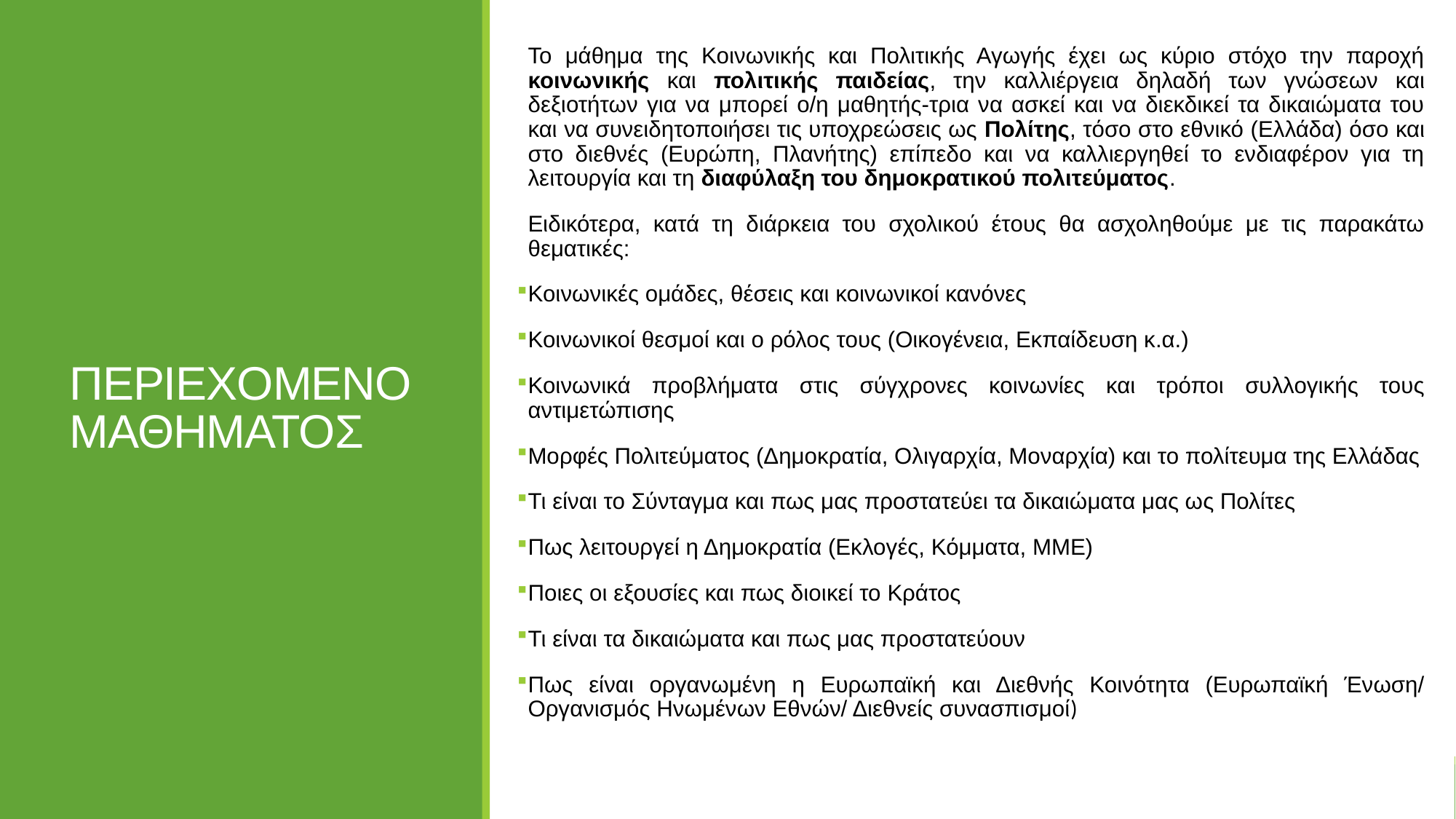

Το μάθημα της Κοινωνικής και Πολιτικής Αγωγής έχει ως κύριο στόχο την παροχή κοινωνικής και πολιτικής παιδείας, την καλλιέργεια δηλαδή των γνώσεων και δεξιοτήτων για να μπορεί ο/η μαθητής-τρια να ασκεί και να διεκδικεί τα δικαιώματα του και να συνειδητοποιήσει τις υποχρεώσεις ως Πολίτης, τόσο στο εθνικό (Ελλάδα) όσο και στο διεθνές (Ευρώπη, Πλανήτης) επίπεδο και να καλλιεργηθεί το ενδιαφέρον για τη λειτουργία και τη διαφύλαξη του δημοκρατικού πολιτεύματος.
Ειδικότερα, κατά τη διάρκεια του σχολικού έτους θα ασχοληθούμε με τις παρακάτω θεματικές:
Κοινωνικές ομάδες, θέσεις και κοινωνικοί κανόνες
Κοινωνικοί θεσμοί και ο ρόλος τους (Οικογένεια, Εκπαίδευση κ.α.)
Κοινωνικά προβλήματα στις σύγχρονες κοινωνίες και τρόποι συλλογικής τους αντιμετώπισης
Μορφές Πολιτεύματος (Δημοκρατία, Ολιγαρχία, Μοναρχία) και το πολίτευμα της Ελλάδας
Τι είναι το Σύνταγμα και πως μας προστατεύει τα δικαιώματα μας ως Πολίτες
Πως λειτουργεί η Δημοκρατία (Εκλογές, Κόμματα, ΜΜΕ)
Ποιες οι εξουσίες και πως διοικεί το Κράτος
Τι είναι τα δικαιώματα και πως μας προστατεύουν
Πως είναι οργανωμένη η Ευρωπαϊκή και Διεθνής Κοινότητα (Ευρωπαϊκή Ένωση/ Οργανισμός Ηνωμένων Εθνών/ Διεθνείς συνασπισμοί)

# ΠΕΡΙΕΧΟΜΕΝΟ ΜΑΘΗΜΑΤΟΣ